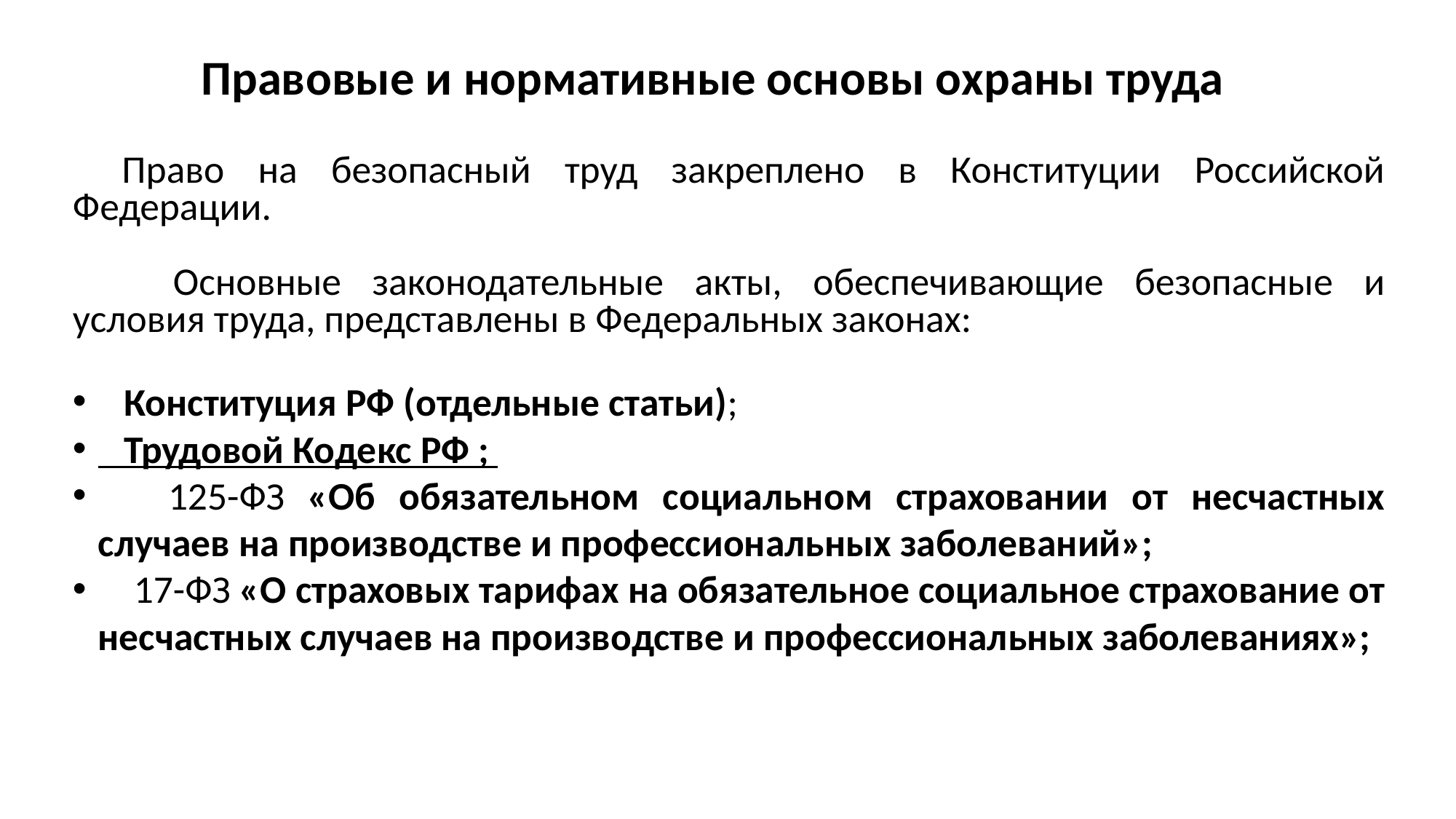

# Правовые и нормативные основы охраны труда
Право на безопасный труд закреплено в Конституции Российской Федерации.

	Основные законодательные акты, обеспечивающие безопасные и условия труда, представлены в Федеральных законах:

   Конституция РФ (отдельные статьи);
   Трудовой Кодекс РФ ;
   125-ФЗ «Об обязательном социальном страховании от несчастных случаев на производстве и профессиональных заболеваний»;
    17-ФЗ «О страховых тарифах на обязательное социальное страхование от несчастных случаев на производстве и профессиональных заболеваниях»;